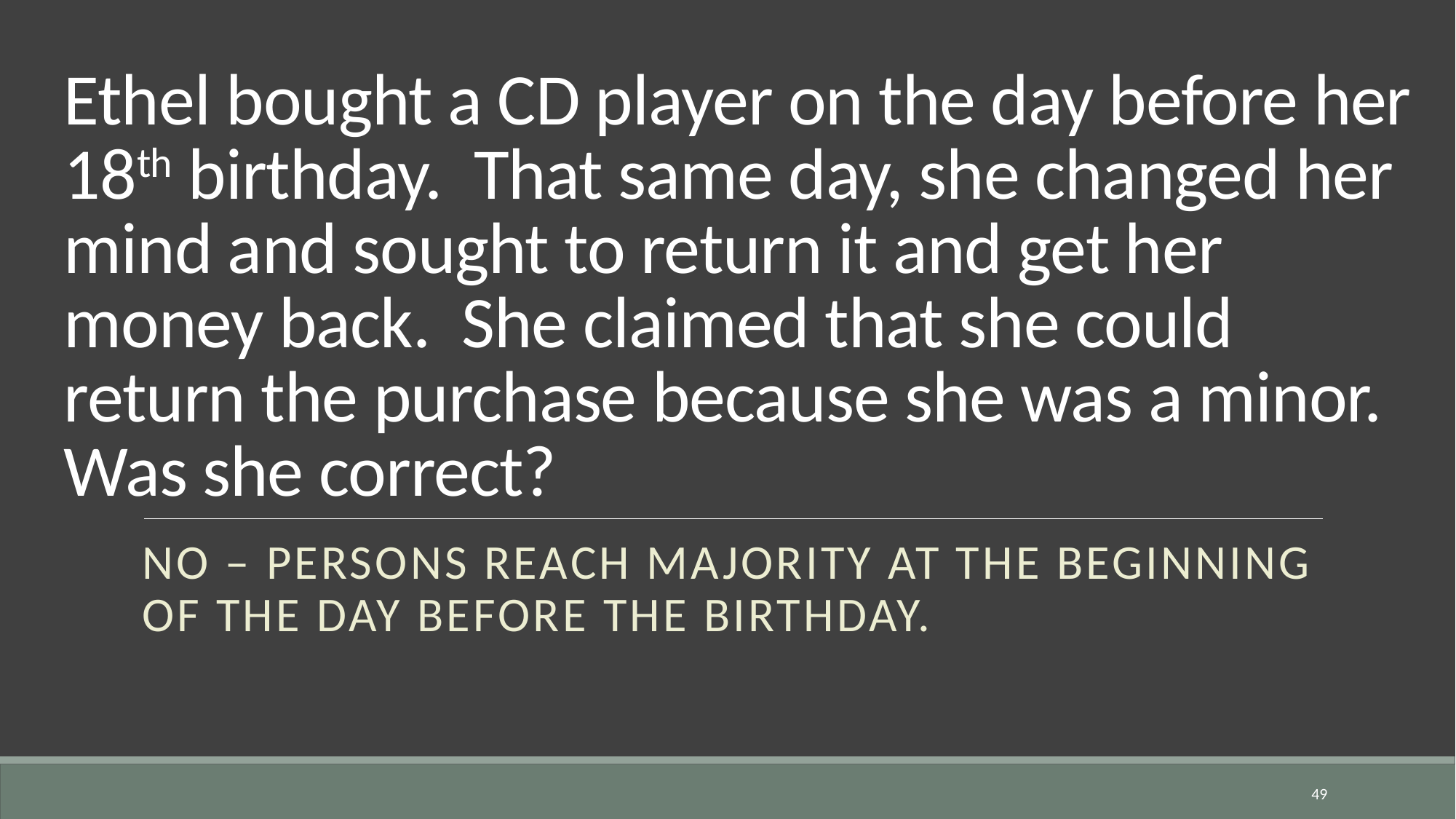

# Ethel bought a CD player on the day before her 18th birthday.  That same day, she changed her mind and sought to return it and get her money back.  She claimed that she could return the purchase because she was a minor. Was she correct?
No – persons reach majority at the beginning of the day before the birthday.
49